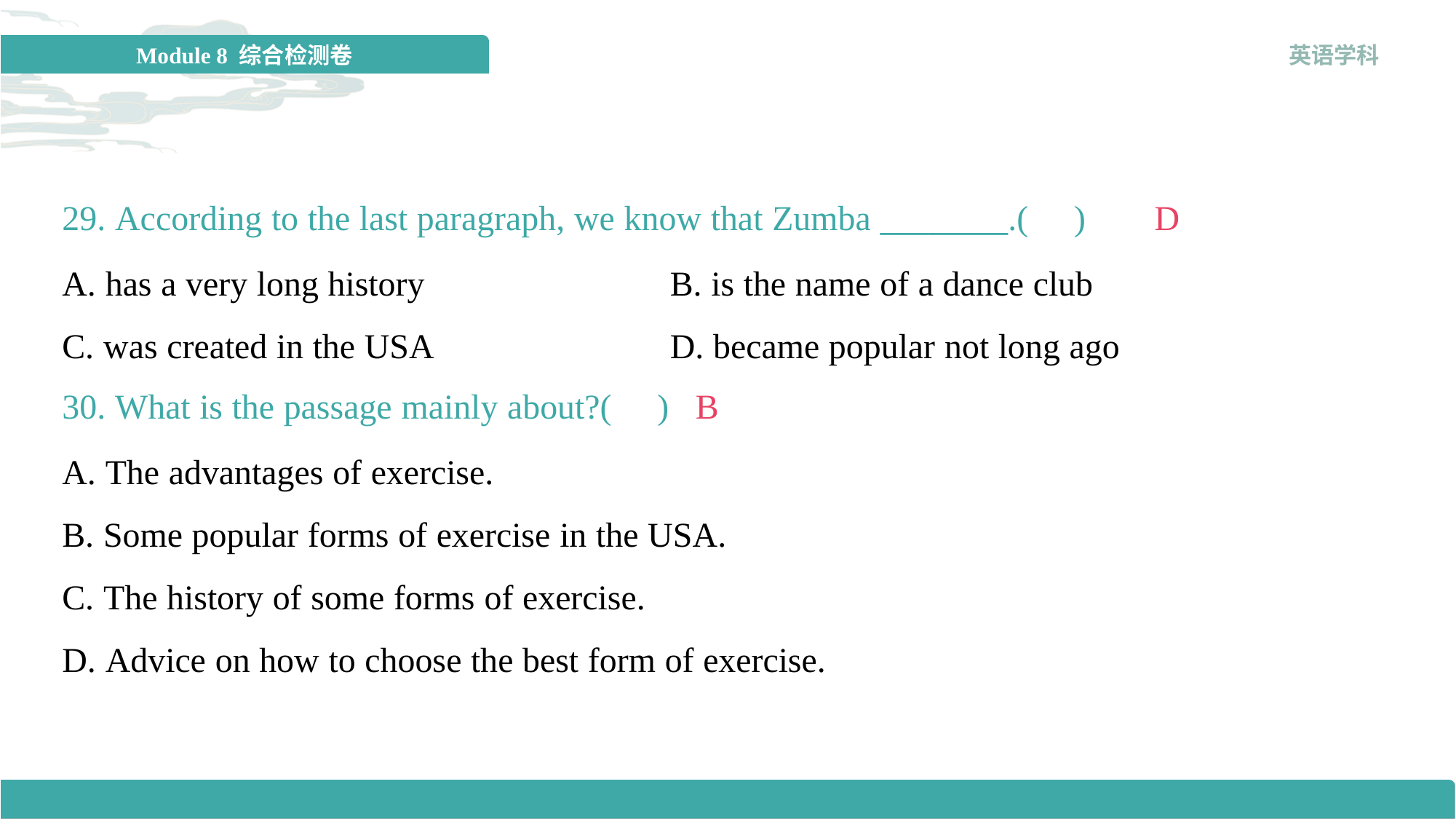

29. According to the last paragraph, we know that Zumba ________.(     )
D
A. has a very long history	B. is the name of a dance club
C. was created in the USA	D. became popular not long ago
30. What is the passage mainly about?(     )
B
A. The advantages of exercise.
B. Some popular forms of exercise in the USA.
C. The history of some forms of exercise.
D. Advice on how to choose the best form of exercise.